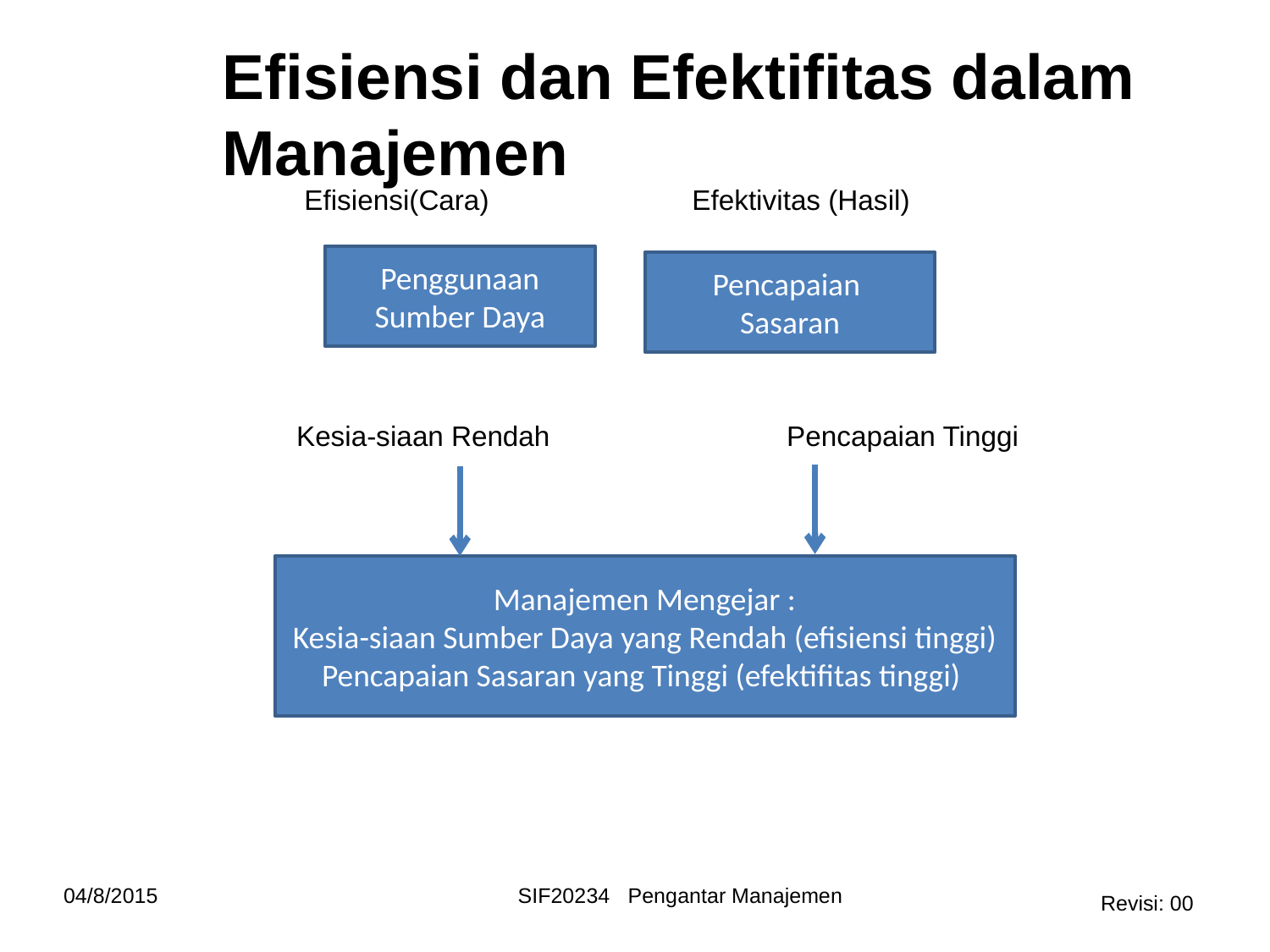

Efisiensi dan Efektifitas dalam Manajemen

 Efisiensi(Cara)                          Efektivitas (Hasil)

Kesia-siaan Rendah	              Pencapaian Tinggi

Penggunaan Sumber Daya
Pencapaian
Sasaran
Manajemen Mengejar :
Kesia-siaan Sumber Daya yang Rendah (efisiensi tinggi)
Pencapaian Sasaran yang Tinggi (efektifitas tinggi)
04/8/2015
SIF20234   Pengantar Manajemen